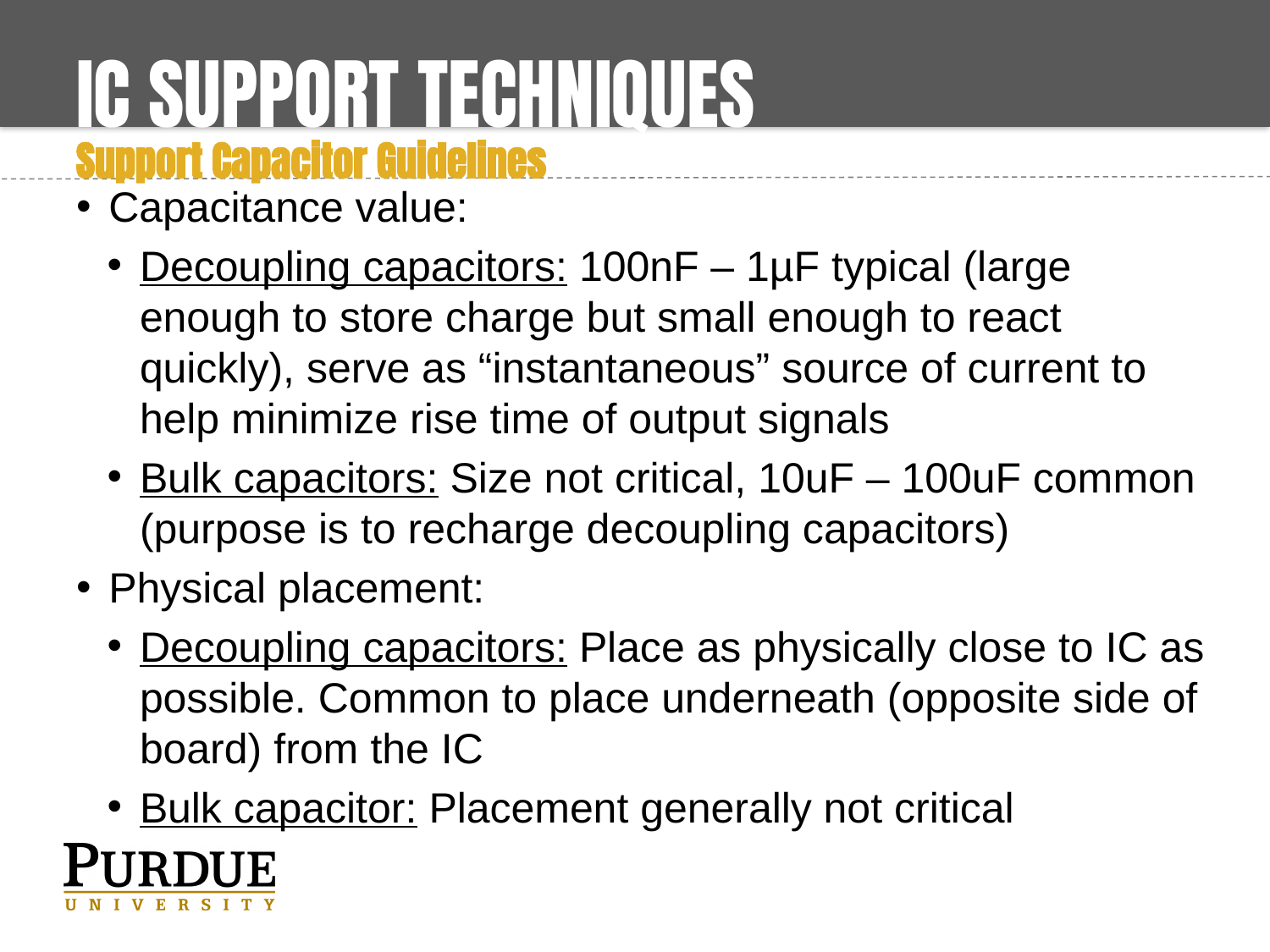

# IC Support Techniques
Support Capacitor Guidelines
Capacitance value:
Decoupling capacitors: 100nF – 1µF typical (large enough to store charge but small enough to react quickly), serve as “instantaneous” source of current to help minimize rise time of output signals
Bulk capacitors: Size not critical, 10uF – 100uF common (purpose is to recharge decoupling capacitors)
Physical placement:
Decoupling capacitors: Place as physically close to IC as possible. Common to place underneath (opposite side of board) from the IC
Bulk capacitor: Placement generally not critical